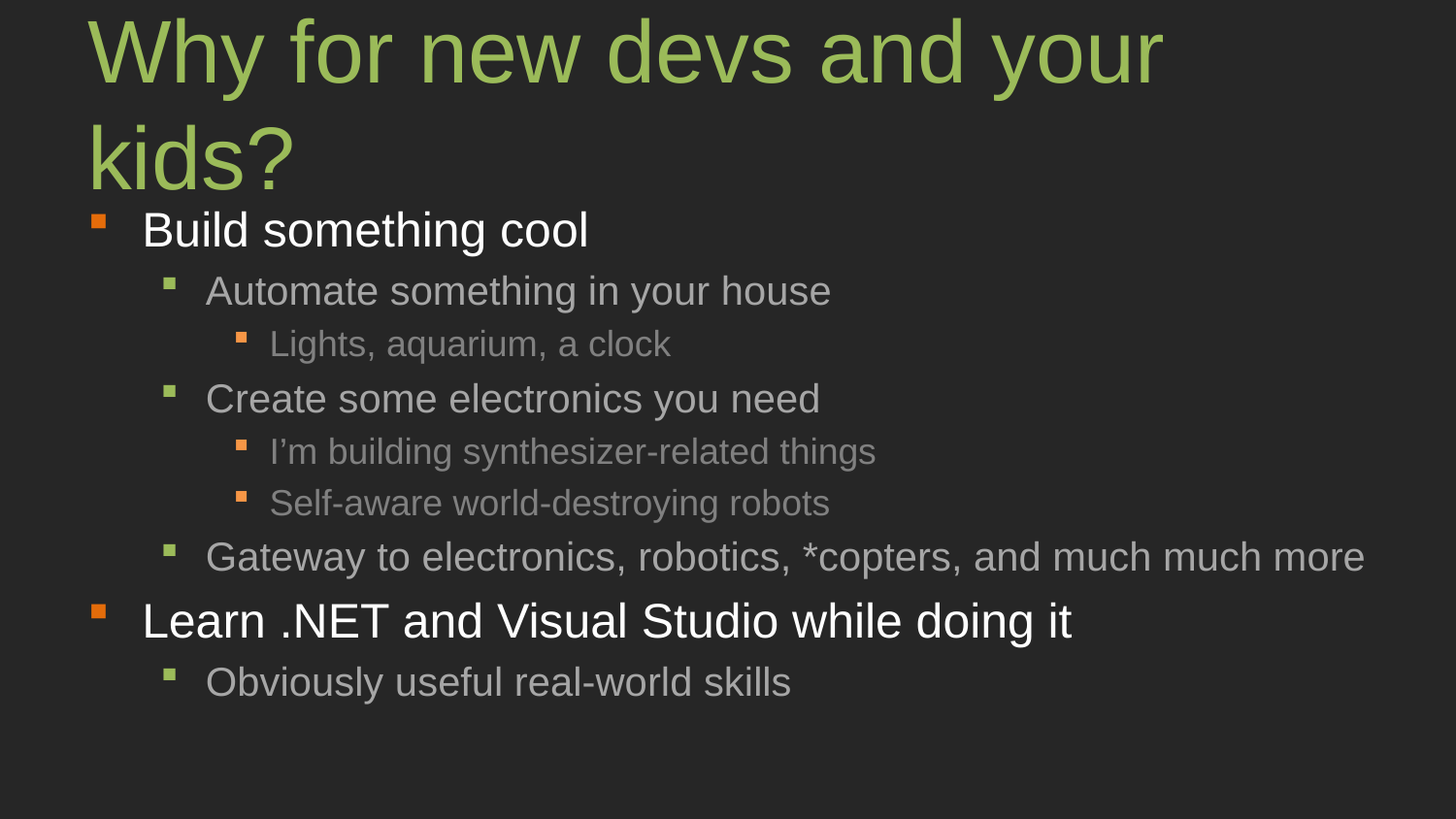

# Why for new devs and your kids?
Build something cool
Automate something in your house
Lights, aquarium, a clock
Create some electronics you need
I’m building synthesizer-related things
Self-aware world-destroying robots
Gateway to electronics, robotics, *copters, and much much more
Learn .NET and Visual Studio while doing it
Obviously useful real-world skills